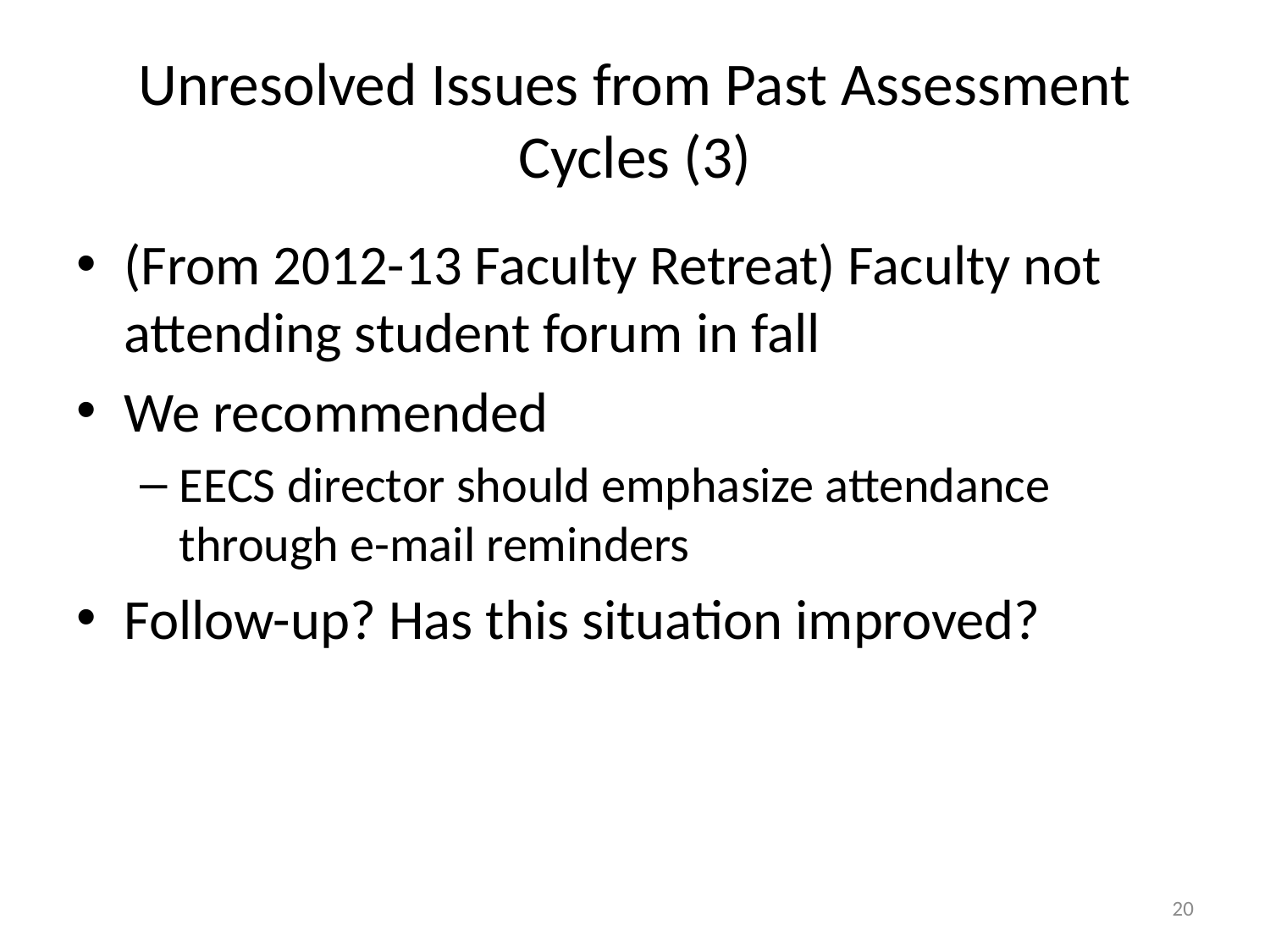

# Unresolved Issues from Past Assessment Cycles (3)
(From 2012-13 Faculty Retreat) Faculty not attending student forum in fall
We recommended
EECS director should emphasize attendance through e-mail reminders
Follow-up? Has this situation improved?
20